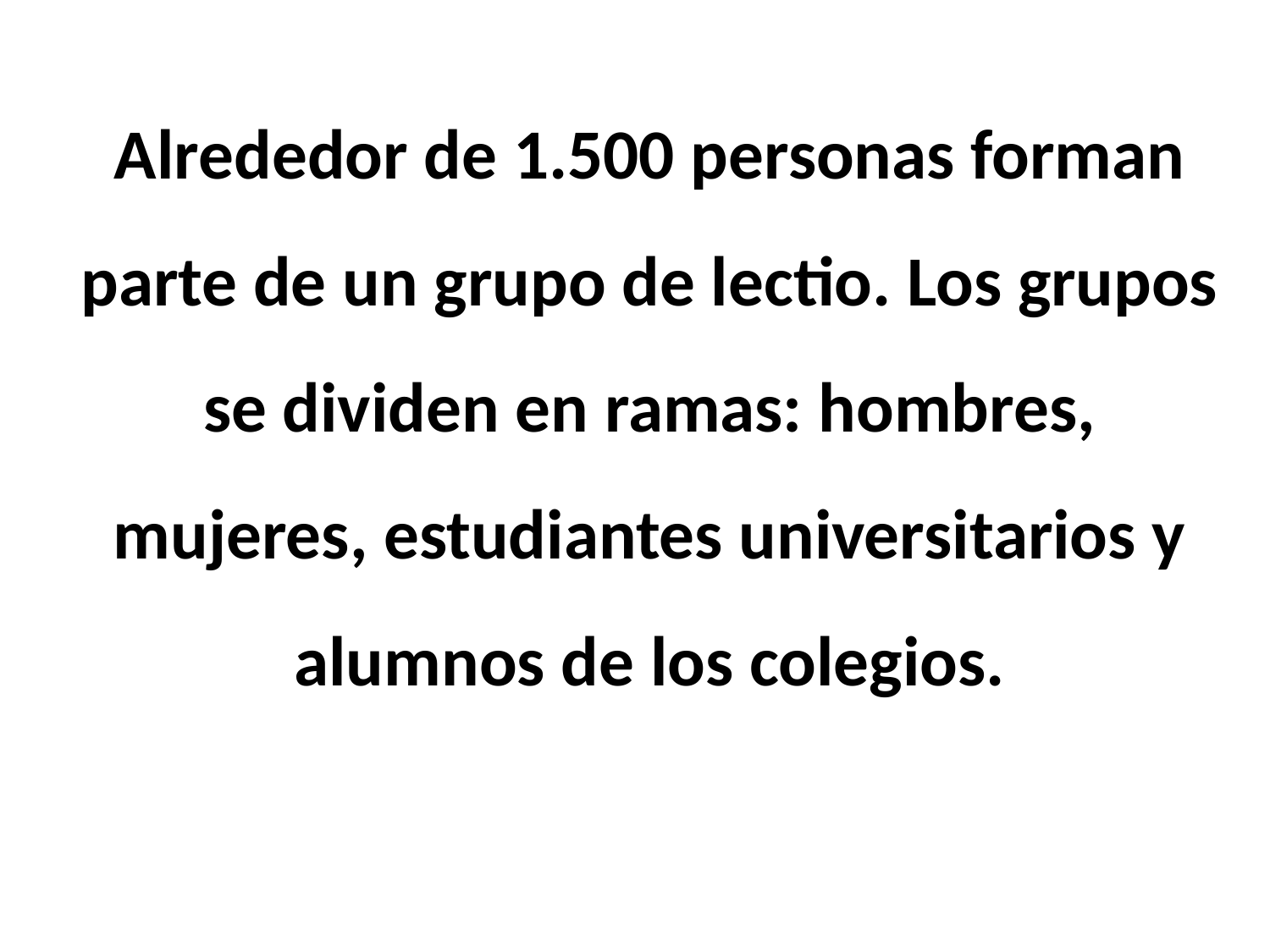

Alrededor de 1.500 personas forman parte de un grupo de lectio. Los grupos se dividen en ramas: hombres, mujeres, estudiantes universitarios y alumnos de los colegios.